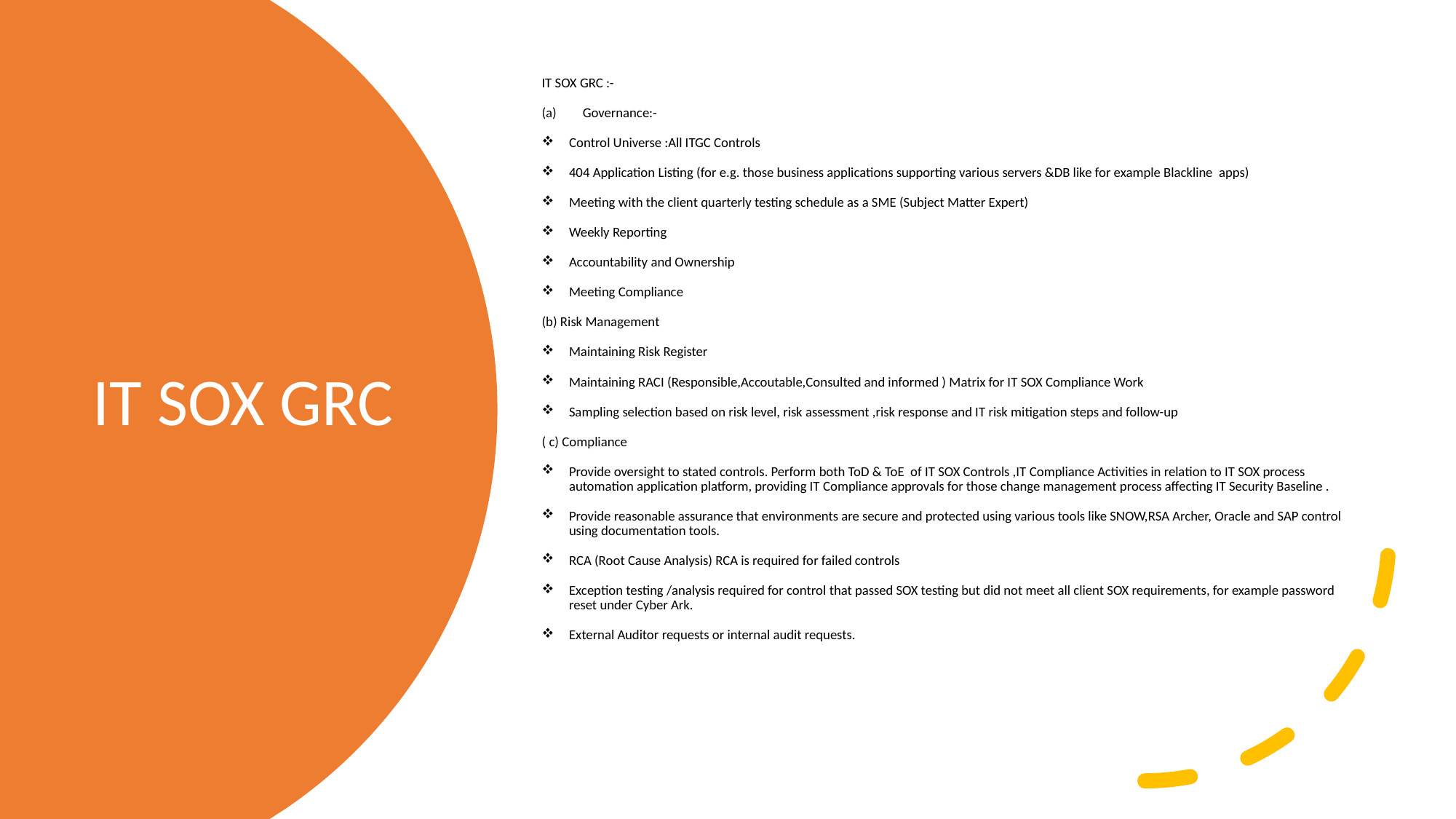

IT SOX GRC :-
Governance:-
Control Universe :All ITGC Controls
404 Application Listing (for e.g. those business applications supporting various servers &DB like for example Blackline  apps)
Meeting with the client quarterly testing schedule as a SME (Subject Matter Expert)
Weekly Reporting
Accountability and Ownership
Meeting Compliance
(b) Risk Management
Maintaining Risk Register
Maintaining RACI (Responsible,Accoutable,Consulted and informed ) Matrix for IT SOX Compliance Work
Sampling selection based on risk level, risk assessment ,risk response and IT risk mitigation steps and follow-up
( c) Compliance
Provide oversight to stated controls. Perform both ToD & ToE  of IT SOX Controls ,IT Compliance Activities in relation to IT SOX process automation application platform, providing IT Compliance approvals for those change management process affecting IT Security Baseline .
Provide reasonable assurance that environments are secure and protected using various tools like SNOW,RSA Archer, Oracle and SAP control using documentation tools.
RCA (Root Cause Analysis) RCA is required for failed controls
Exception testing /analysis required for control that passed SOX testing but did not meet all client SOX requirements, for example password reset under Cyber Ark.
External Auditor requests or internal audit requests.

# IT SOX GRC